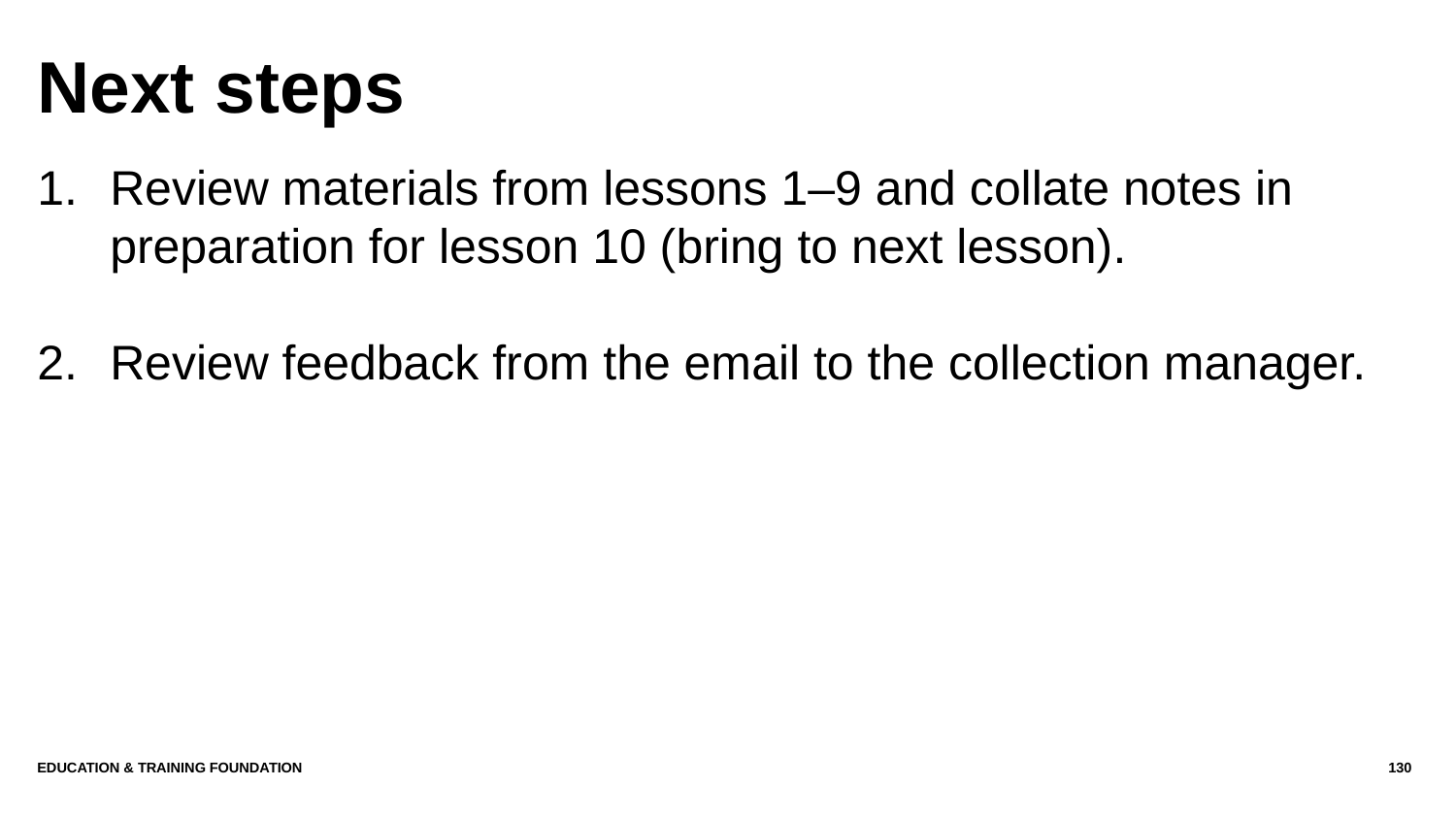

# Next steps
Review materials from lessons 1–9 and collate notes in preparation for lesson 10 (bring to next lesson).
Review feedback from the email to the collection manager.
Education & Training Foundation
130